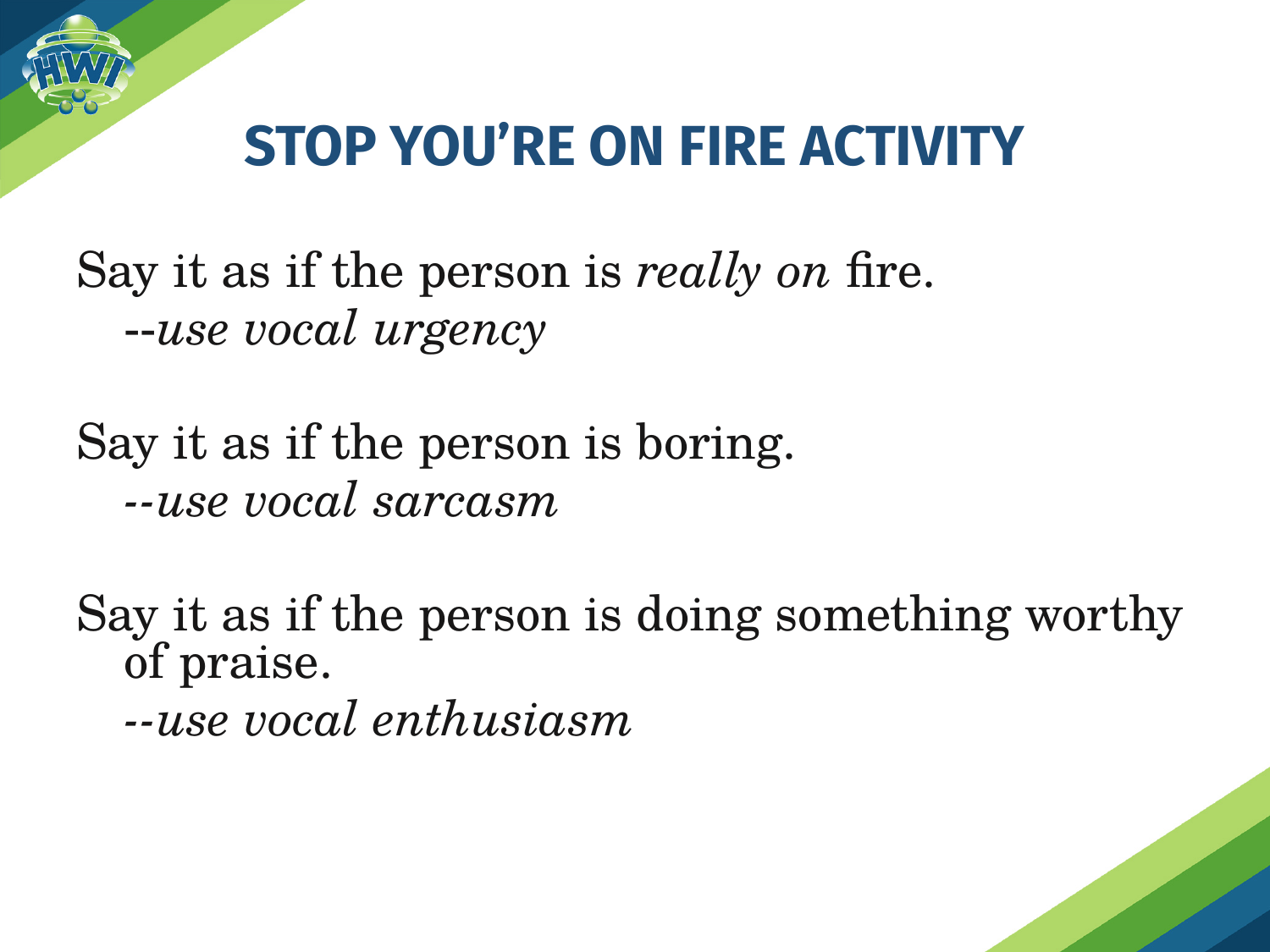

# Stop you’re on fire Activity
Say it as if the person is really on fire.
	--use vocal urgency

Say it as if the person is boring.
	--use vocal sarcasm

Say it as if the person is doing something worthy of praise.
	--use vocal enthusiasm